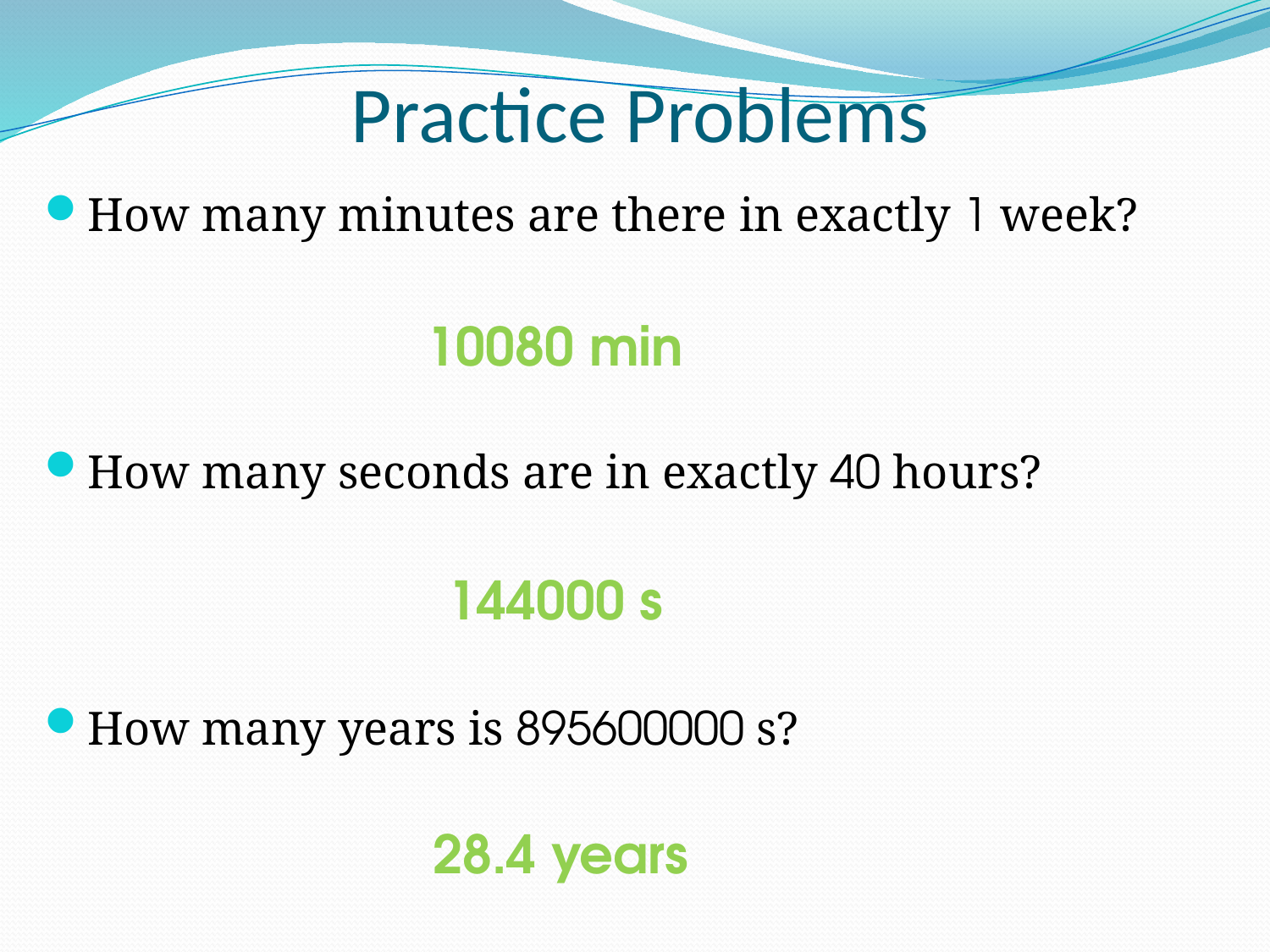

# Practice Problems
How many minutes are there in exactly 1 week?

How many seconds are in exactly 40 hours?

How many years is 895600000 s?
10080 min
144000 s
28.4 years